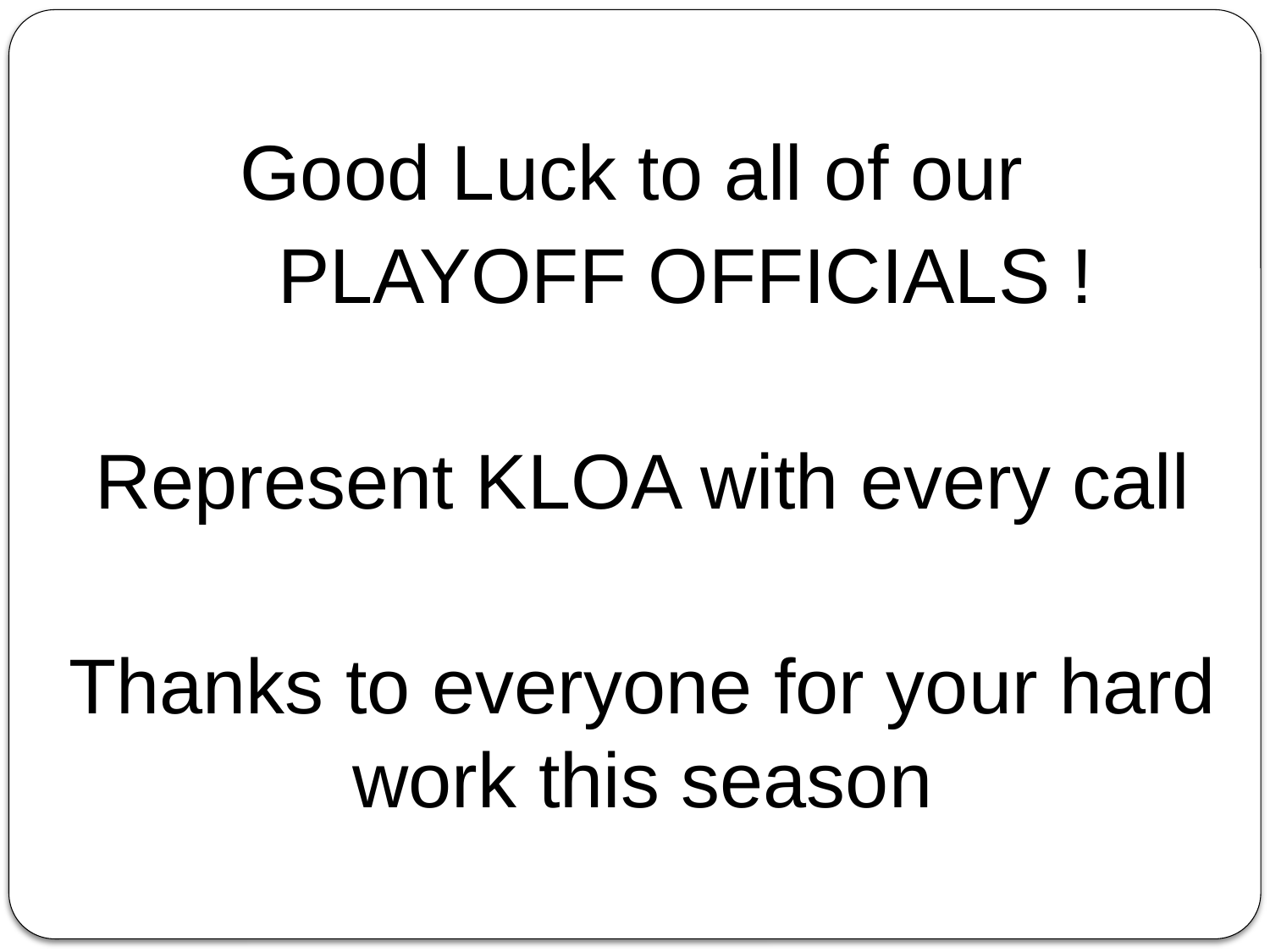

Good Luck to all of our
    PLAYOFF OFFICIALS !

Represent KLOA with every call

Thanks to everyone for your hard work this season